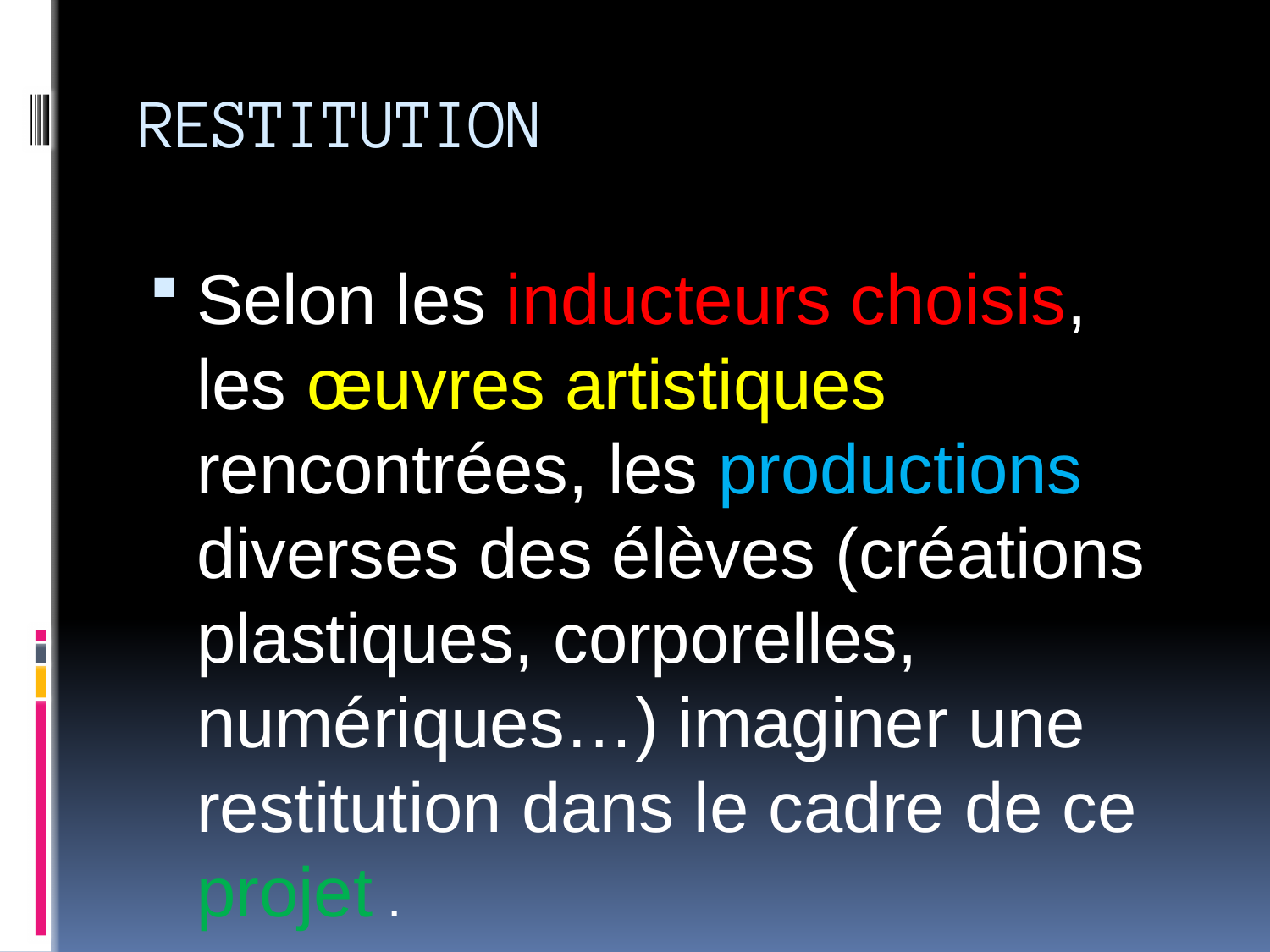

# RESTITUTION
Selon les inducteurs choisis, les œuvres artistiques rencontrées, les productions diverses des élèves (créations plastiques, corporelles, numériques…) imaginer une restitution dans le cadre de ce projet .